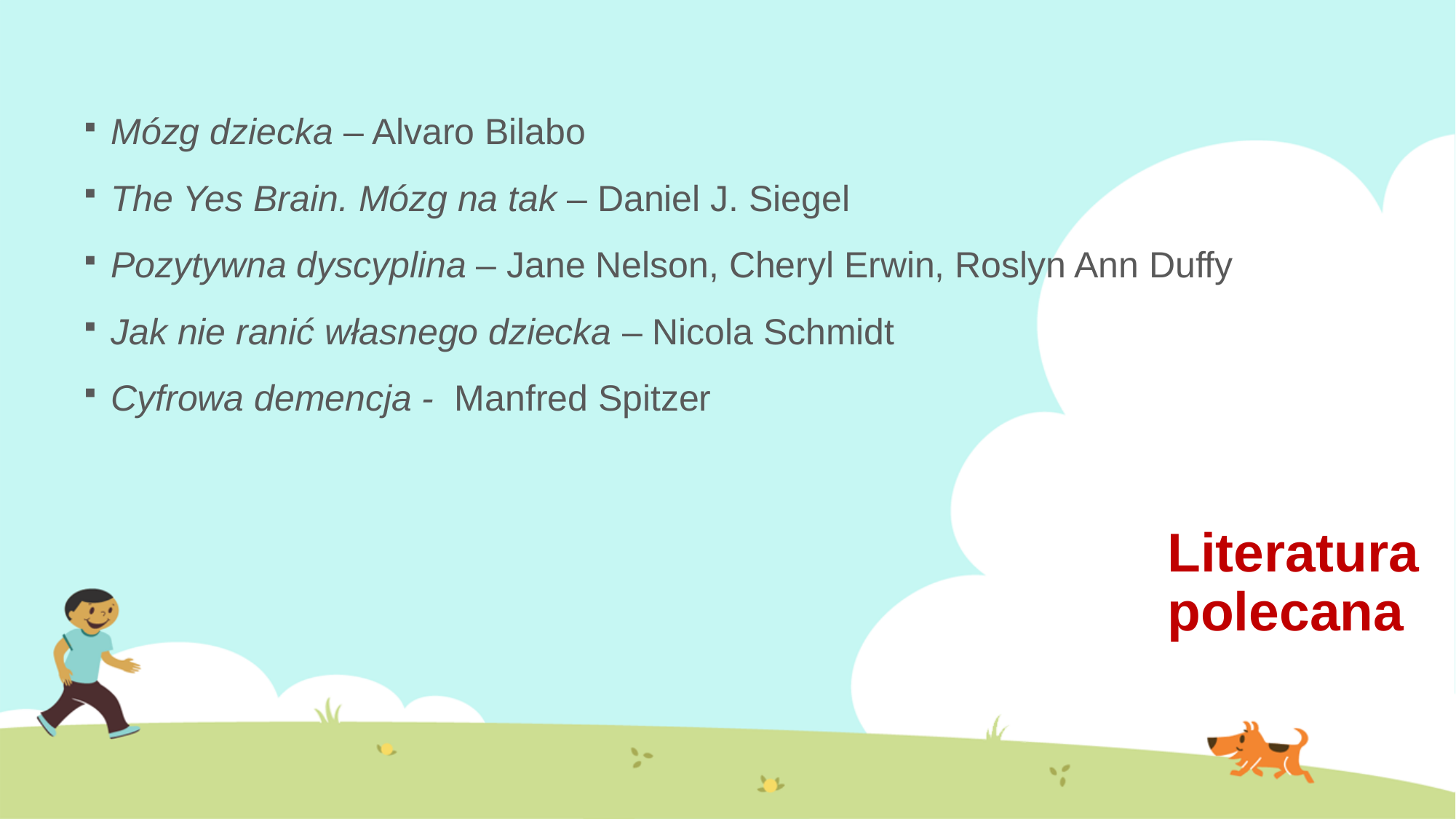

Mózg dziecka – Alvaro Bilabo
The Yes Brain. Mózg na tak – Daniel J. Siegel
Pozytywna dyscyplina – Jane Nelson, Cheryl Erwin, Roslyn Ann Duffy
Jak nie ranić własnego dziecka – Nicola Schmidt
Cyfrowa demencja -  Manfred Spitzer
# Literatura polecana